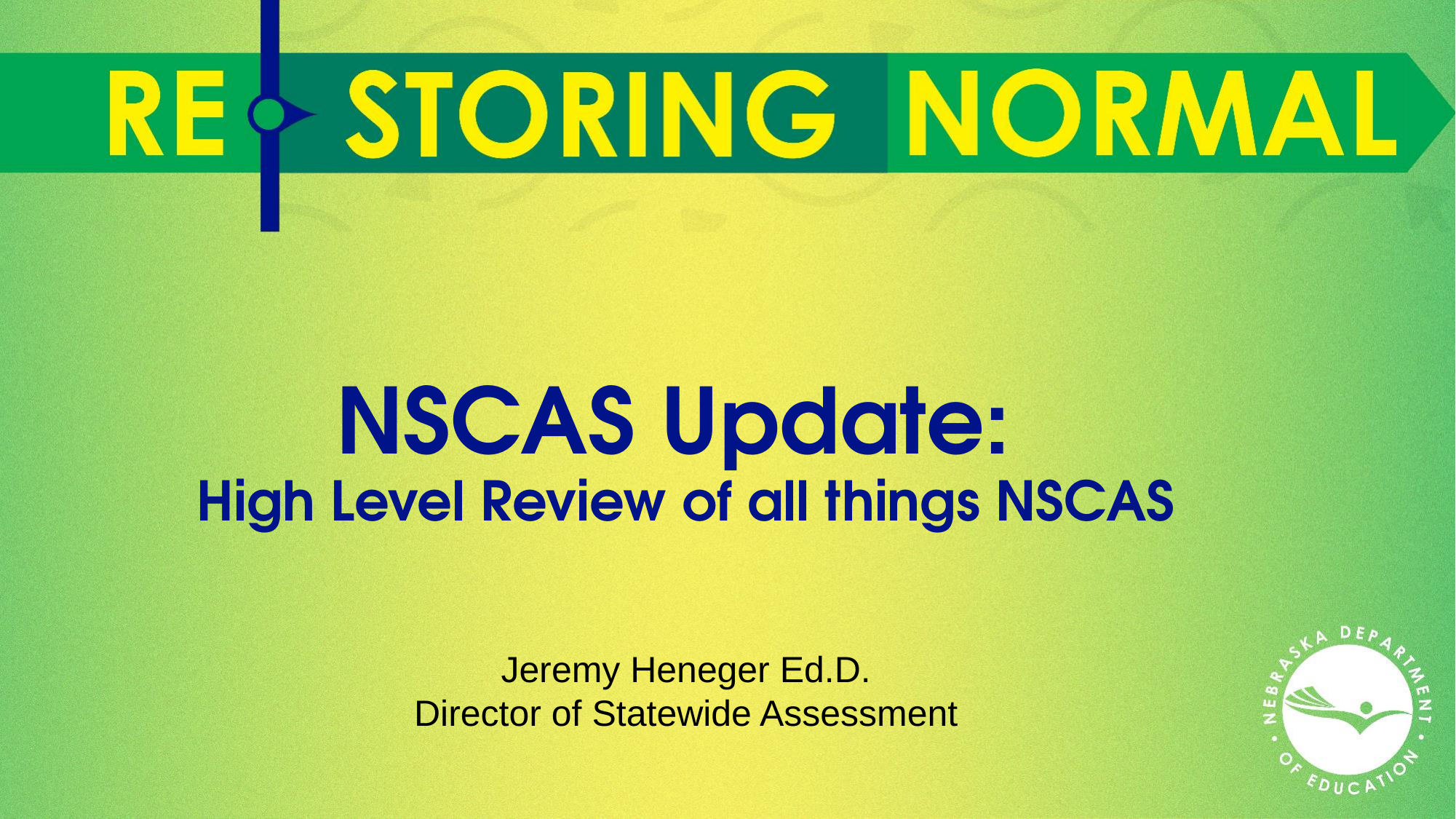

# NSCAS Update: High Level Review of all things NSCAS
Jeremy Heneger Ed.D.
Director of Statewide Assessment